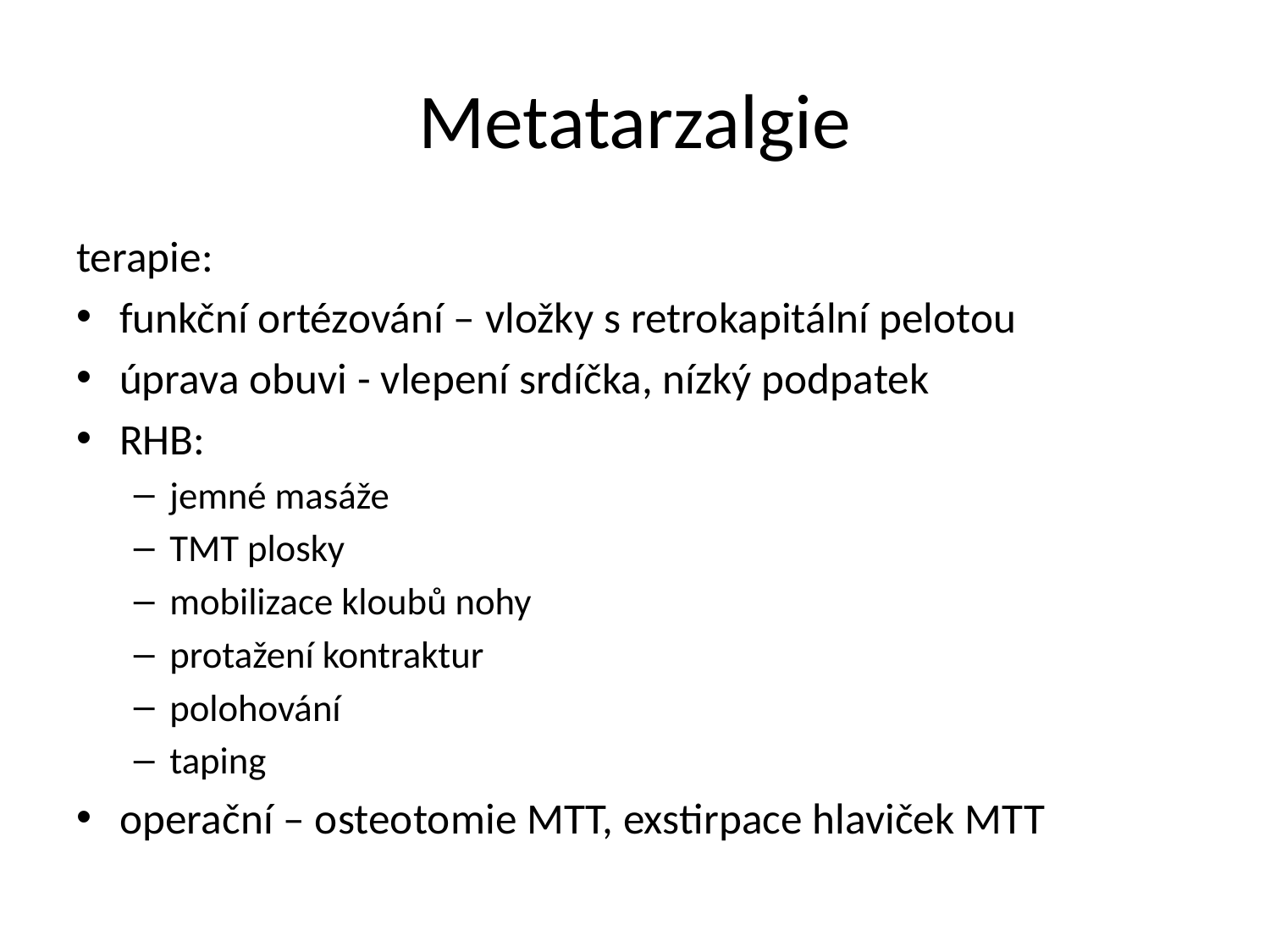

# Metatarzalgie
terapie:
funkční ortézování – vložky s retrokapitální pelotou
úprava obuvi - vlepení srdíčka, nízký podpatek
RHB:
jemné masáže
TMT plosky
mobilizace kloubů nohy
protažení kontraktur
polohování
taping
operační – osteotomie MTT, exstirpace hlaviček MTT